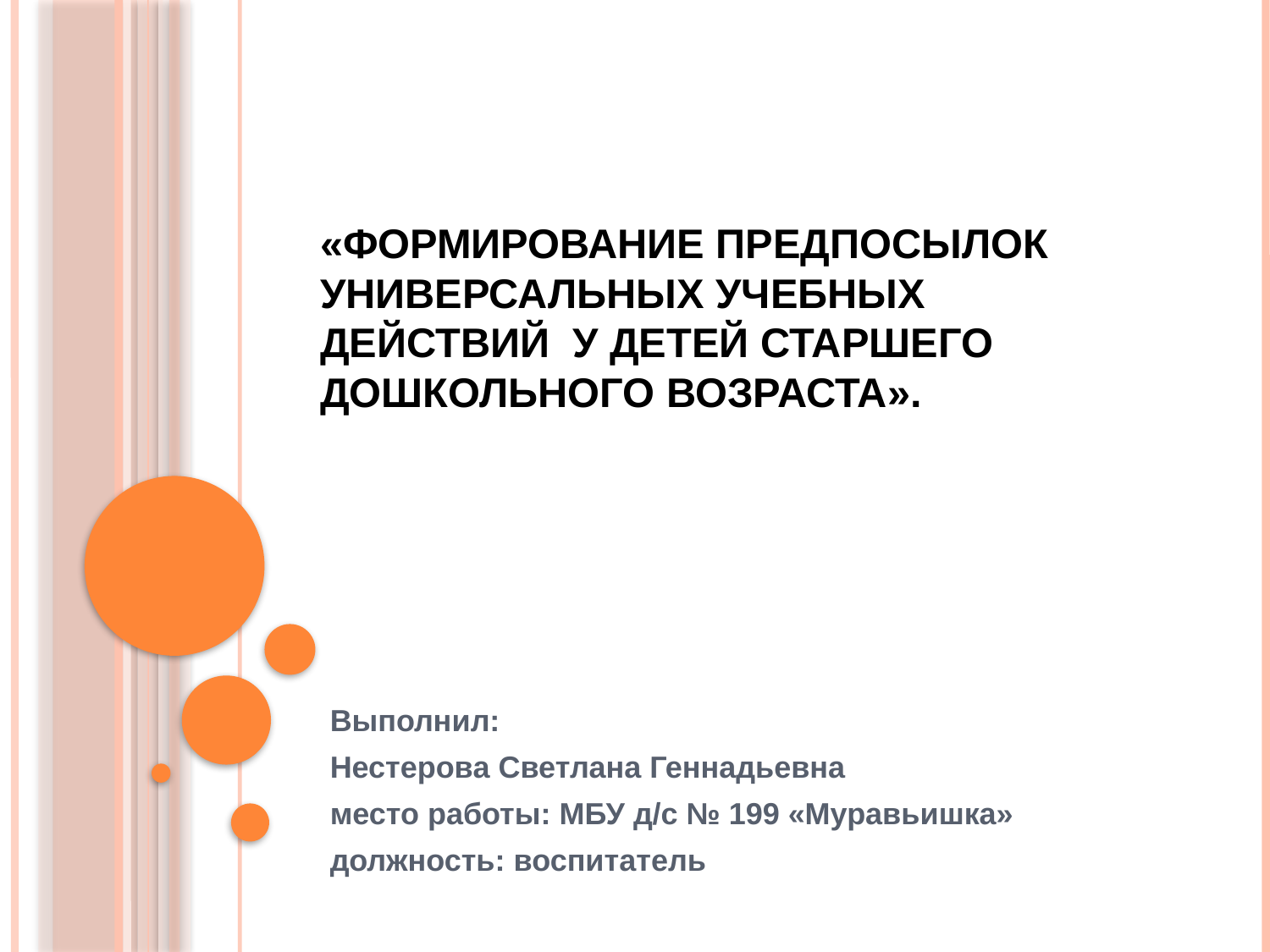

# «Формирование предпосылок универсальных учебных действий  у детей старшего дошкольного возраста».
Выполнил:
Нестерова Светлана Геннадьевна
место работы: МБУ д/с № 199 «Муравьишка»
должность: воспитатель